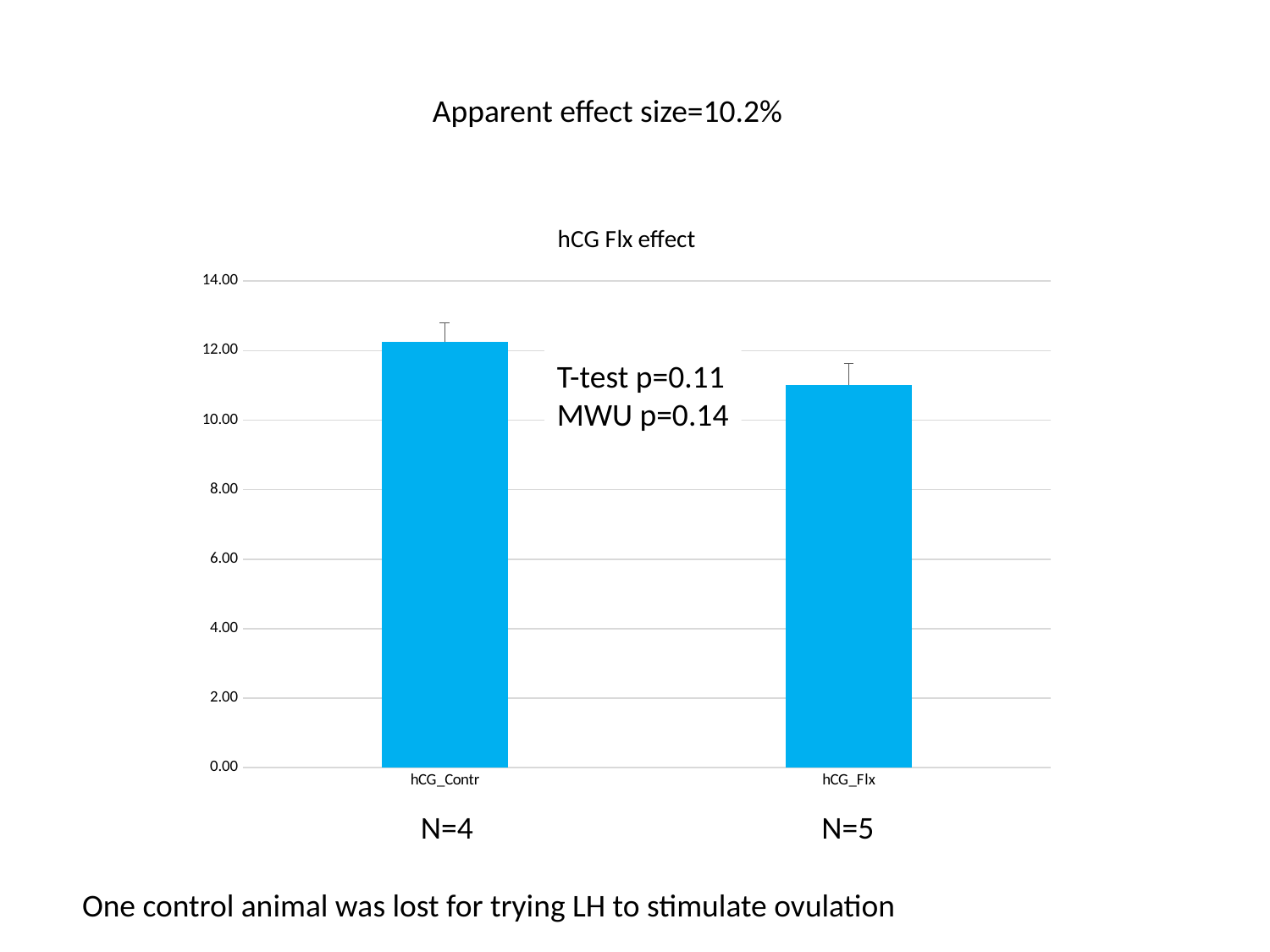

Apparent effect size=10.2%

### Chart: hCG Flx effect

| Category |  |
|---|---|
| hCG_Contr | 12.25 |
| hCG_Flx | 11.0 |
T-test p=0.11
MWU p=0.14
N=4
N=5
One control animal was lost for trying LH to stimulate ovulation